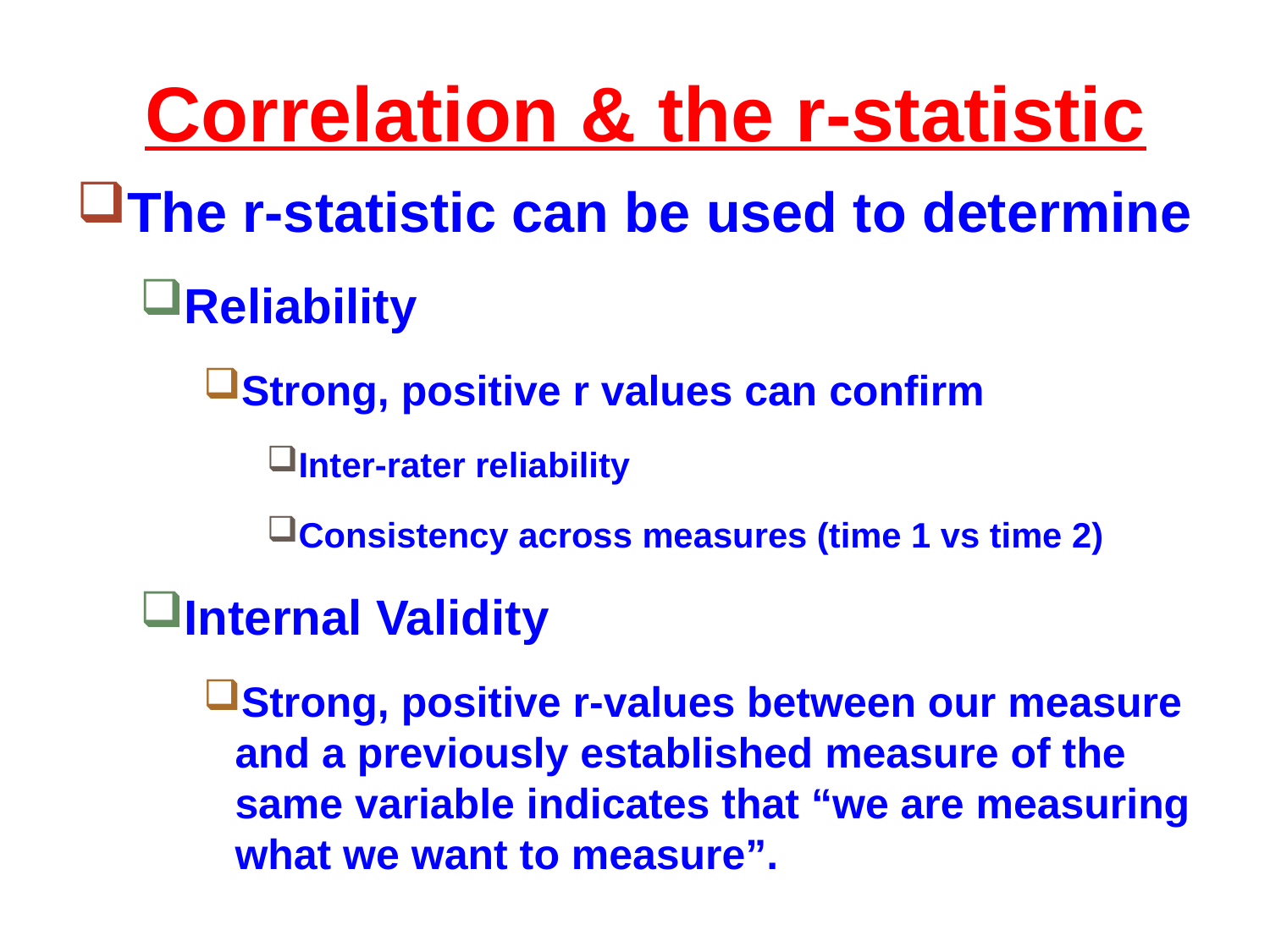

# Correlation & the r-statistic
The r-statistic can be used to determine
Reliability
Strong, positive r values can confirm
Inter-rater reliability
Consistency across measures (time 1 vs time 2)
Internal Validity
Strong, positive r-values between our measure and a previously established measure of the same variable indicates that “we are measuring what we want to measure”.